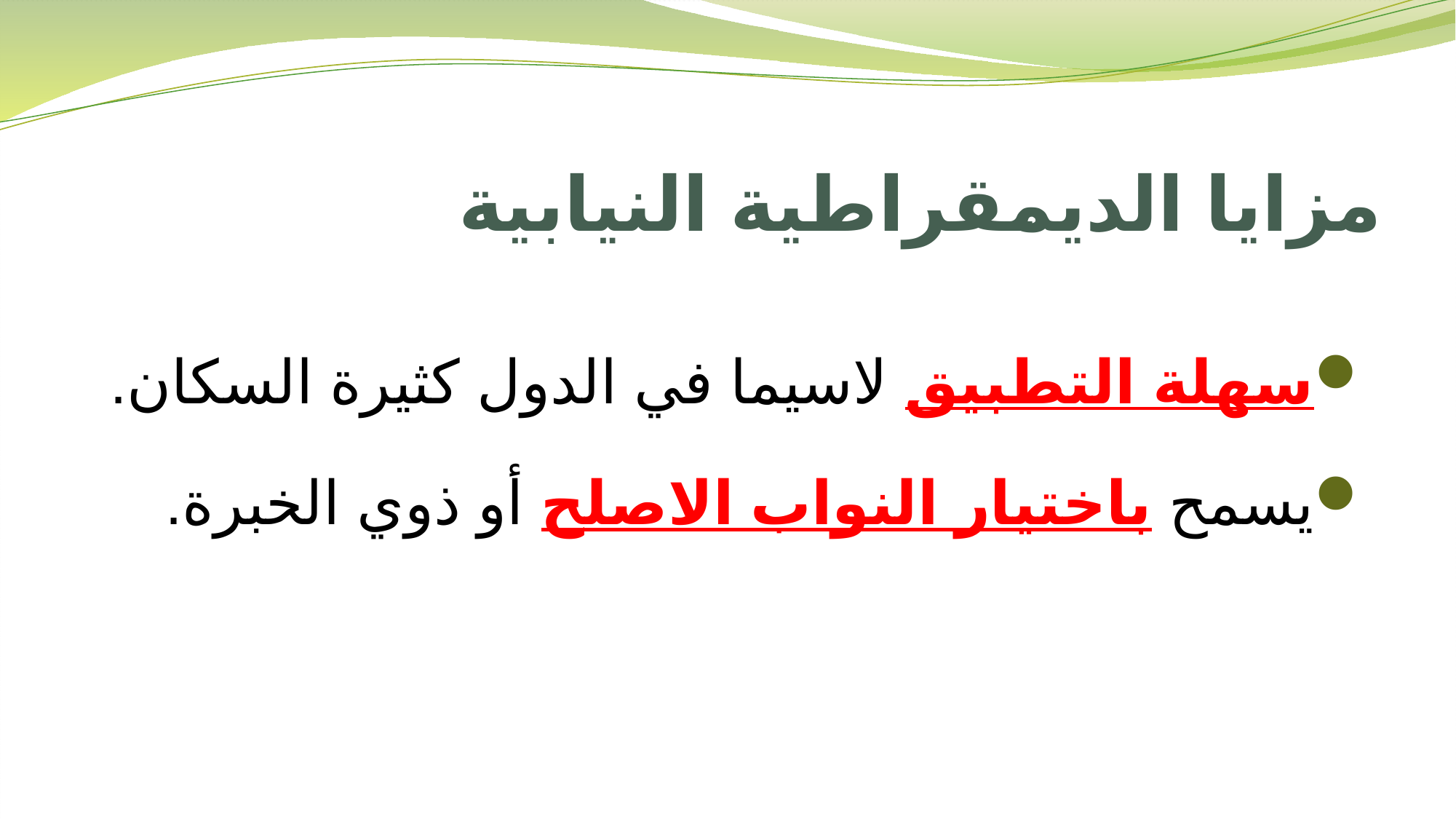

# مزايا الديمقراطية النيابية
سهلة التطبيق لاسيما في الدول كثيرة السكان.
يسمح باختيار النواب الاصلح أو ذوي الخبرة.